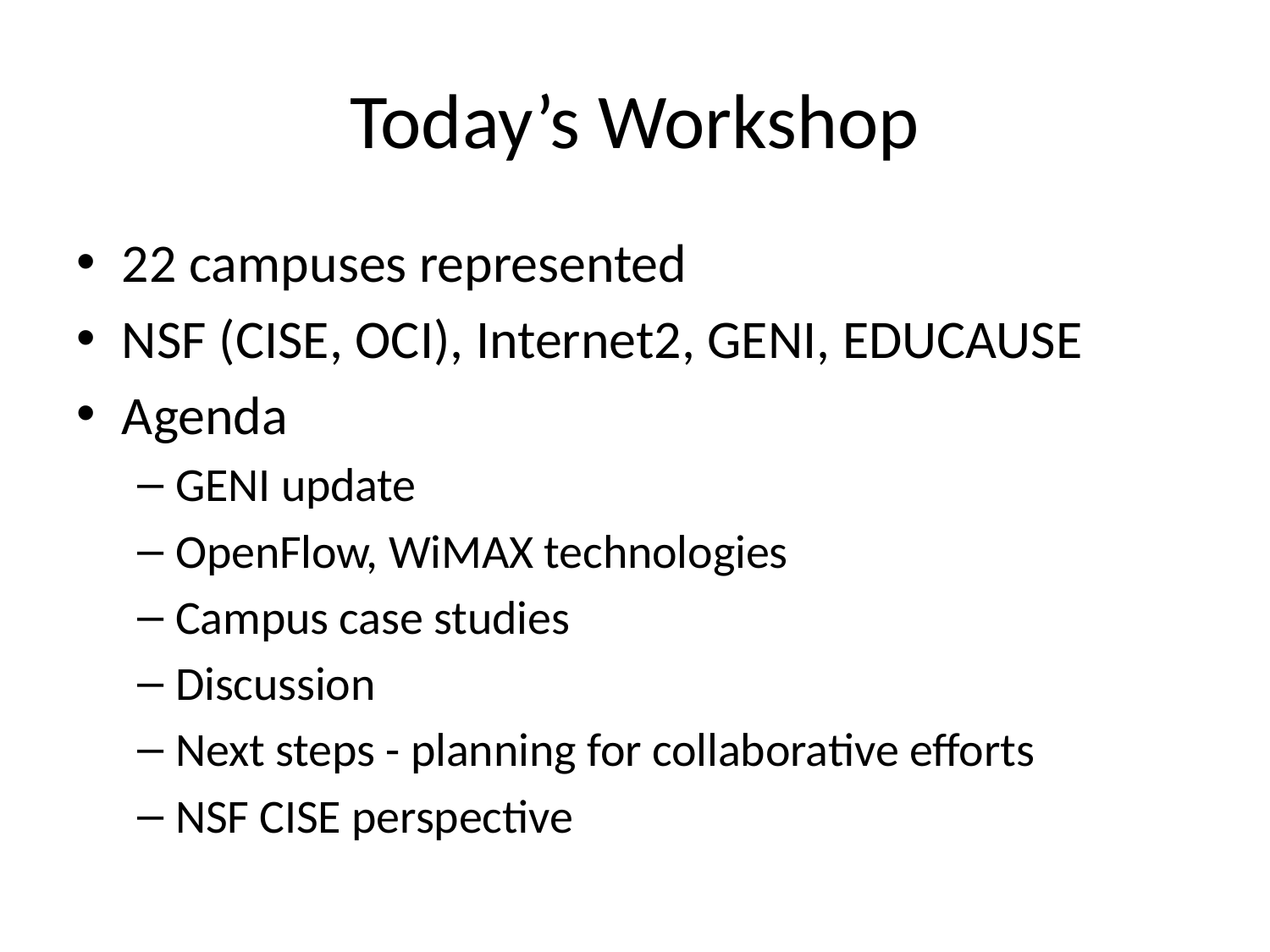

# Today’s Workshop
22 campuses represented
NSF (CISE, OCI), Internet2, GENI, EDUCAUSE
Agenda
GENI update
OpenFlow, WiMAX technologies
Campus case studies
Discussion
Next steps - planning for collaborative efforts
NSF CISE perspective